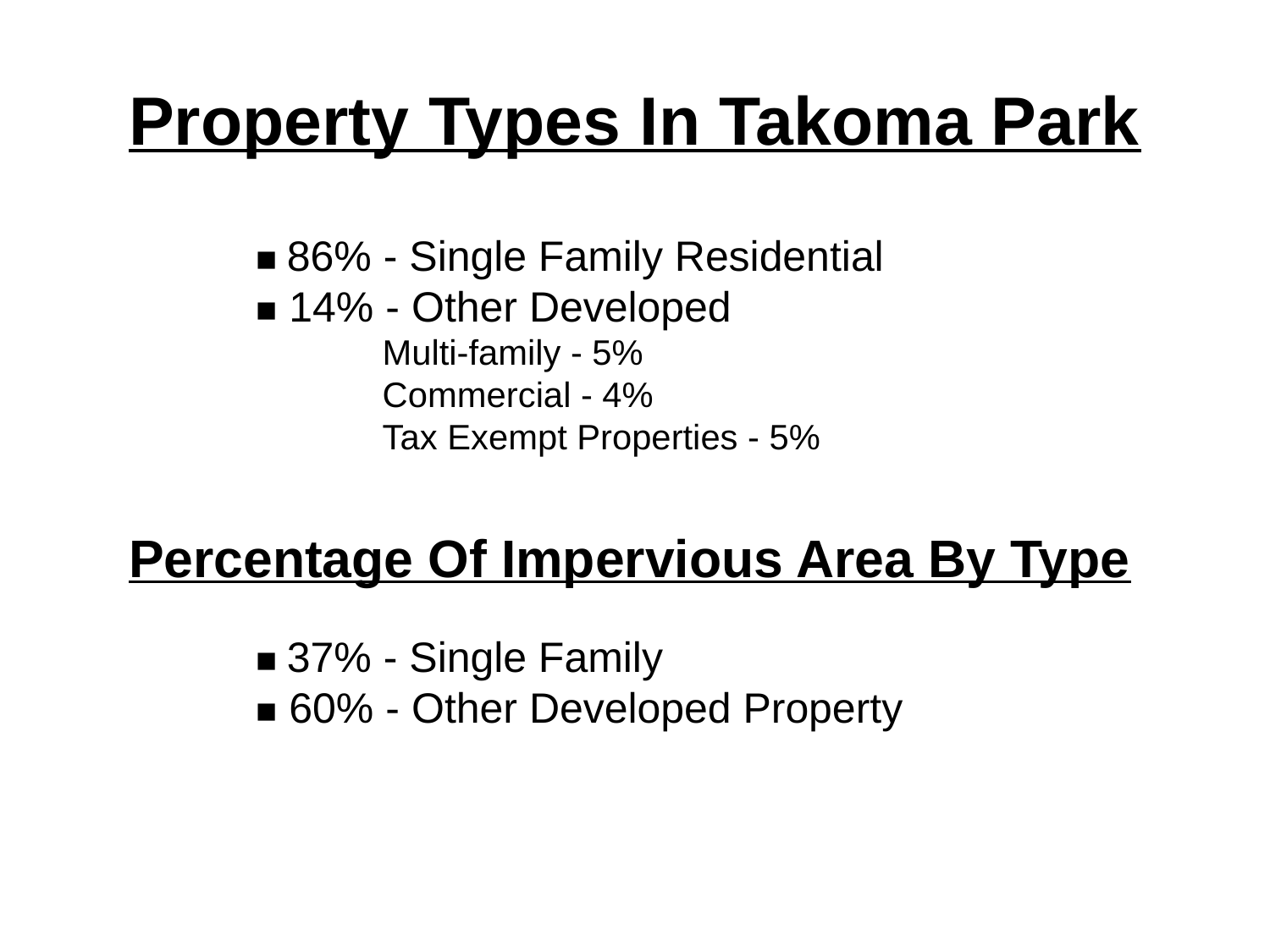

# Property Types In Takoma Park
■ 86% - Single Family Residential
■ 14% - Other Developed
             Multi-family - 5%
             Commercial - 4%
             Tax Exempt Properties - 5%
Percentage Of Impervious Area By Type

	■ 37% - Single Family
 	■ 60% - Other Developed Property